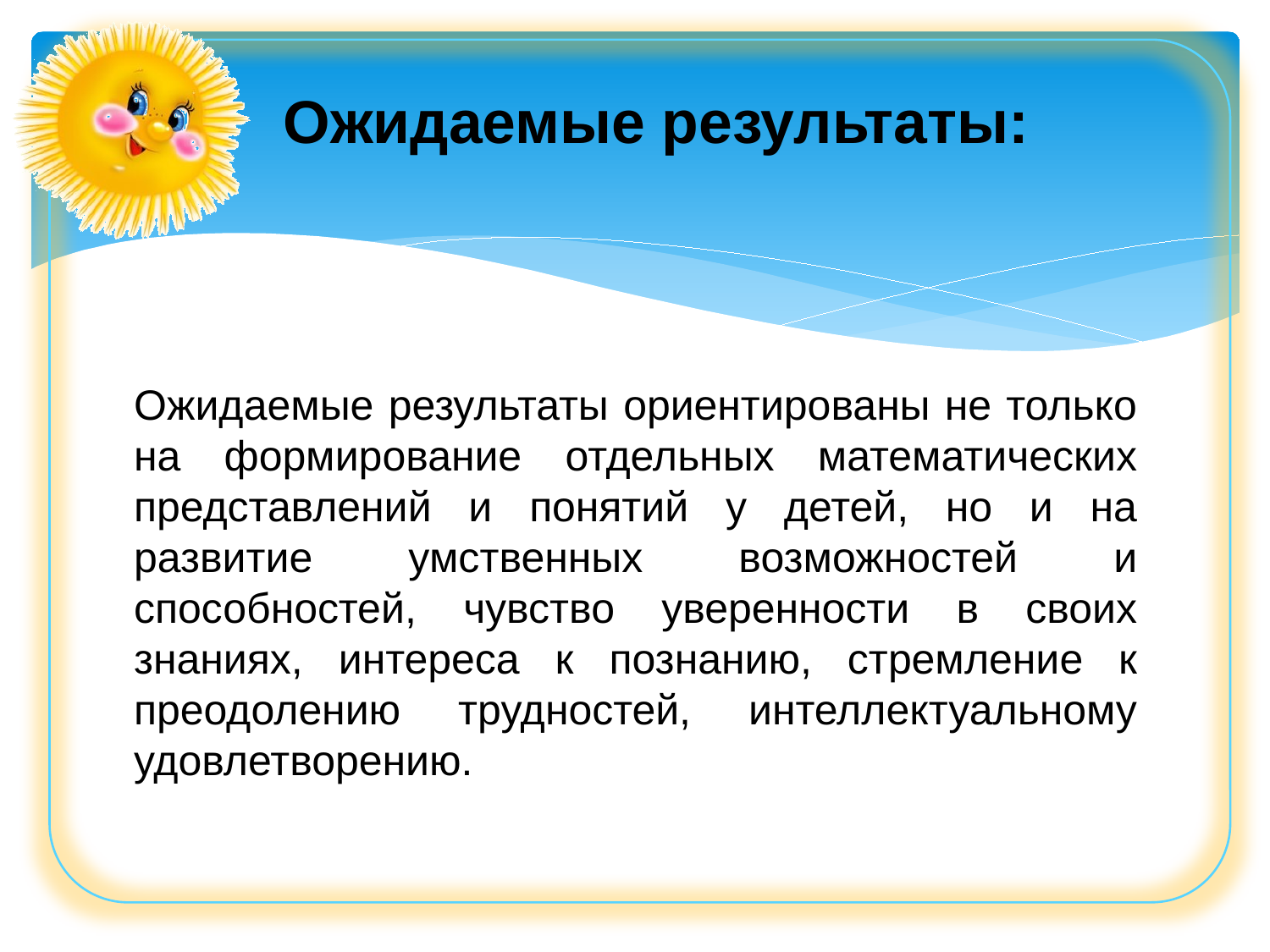

# Ожидаемые результаты:
Ожидаемые результаты ориентированы не только на формирование отдельных математических представлений и понятий у детей, но и на развитие умственных возможностей и способностей, чувство уверенности в своих знаниях, интереса к познанию, стремление к преодолению трудностей, интеллектуальному удовлетворению.